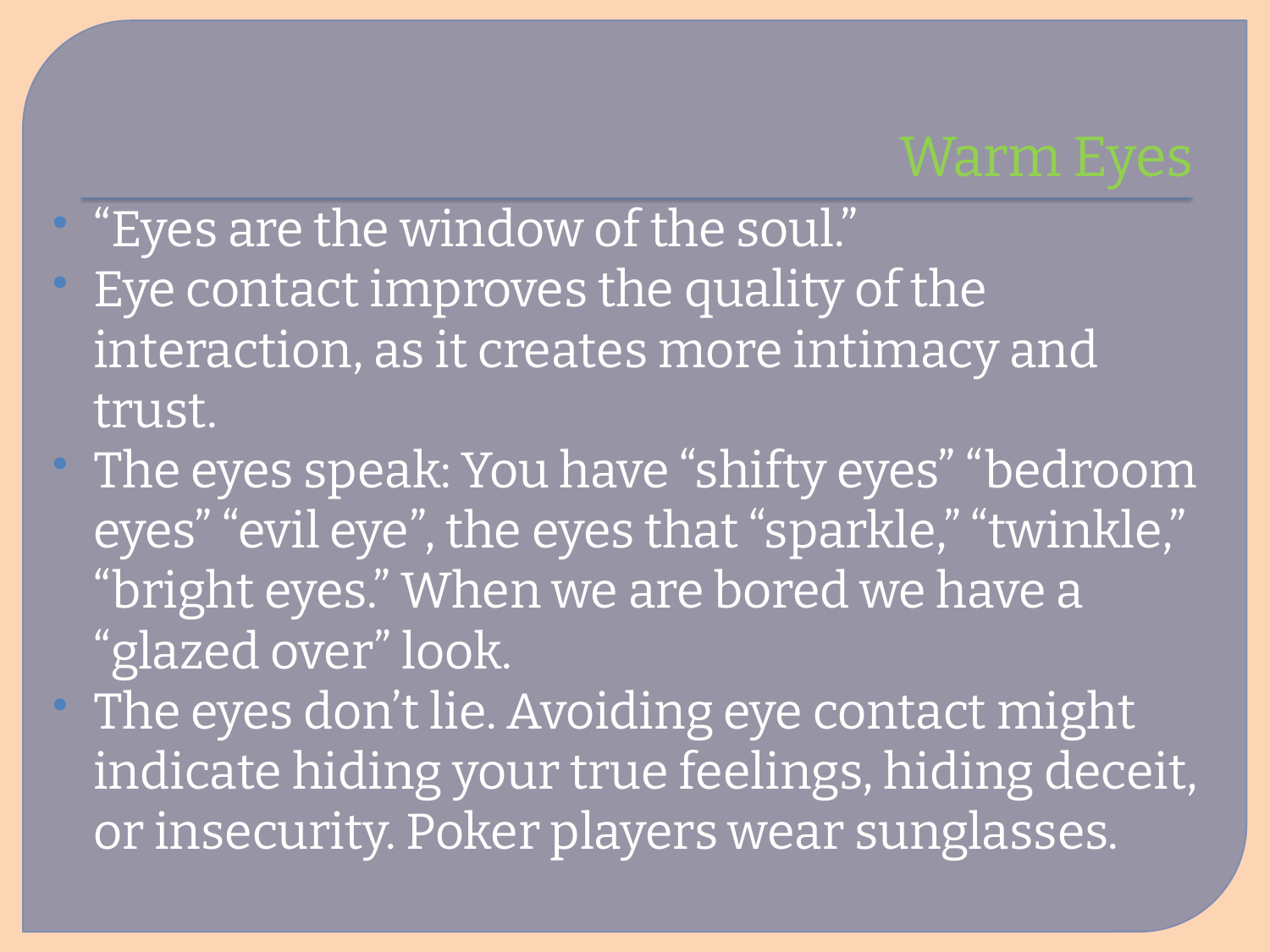

# Warm Eyes
“Eyes are the window of the soul.”
Eye contact improves the quality of the interaction, as it creates more intimacy and trust.
The eyes speak: You have “shifty eyes” “bedroom eyes” “evil eye”, the eyes that “sparkle,” “twinkle,” “bright eyes.” When we are bored we have a “glazed over” look.
The eyes don’t lie. Avoiding eye contact might indicate hiding your true feelings, hiding deceit, or insecurity. Poker players wear sunglasses.